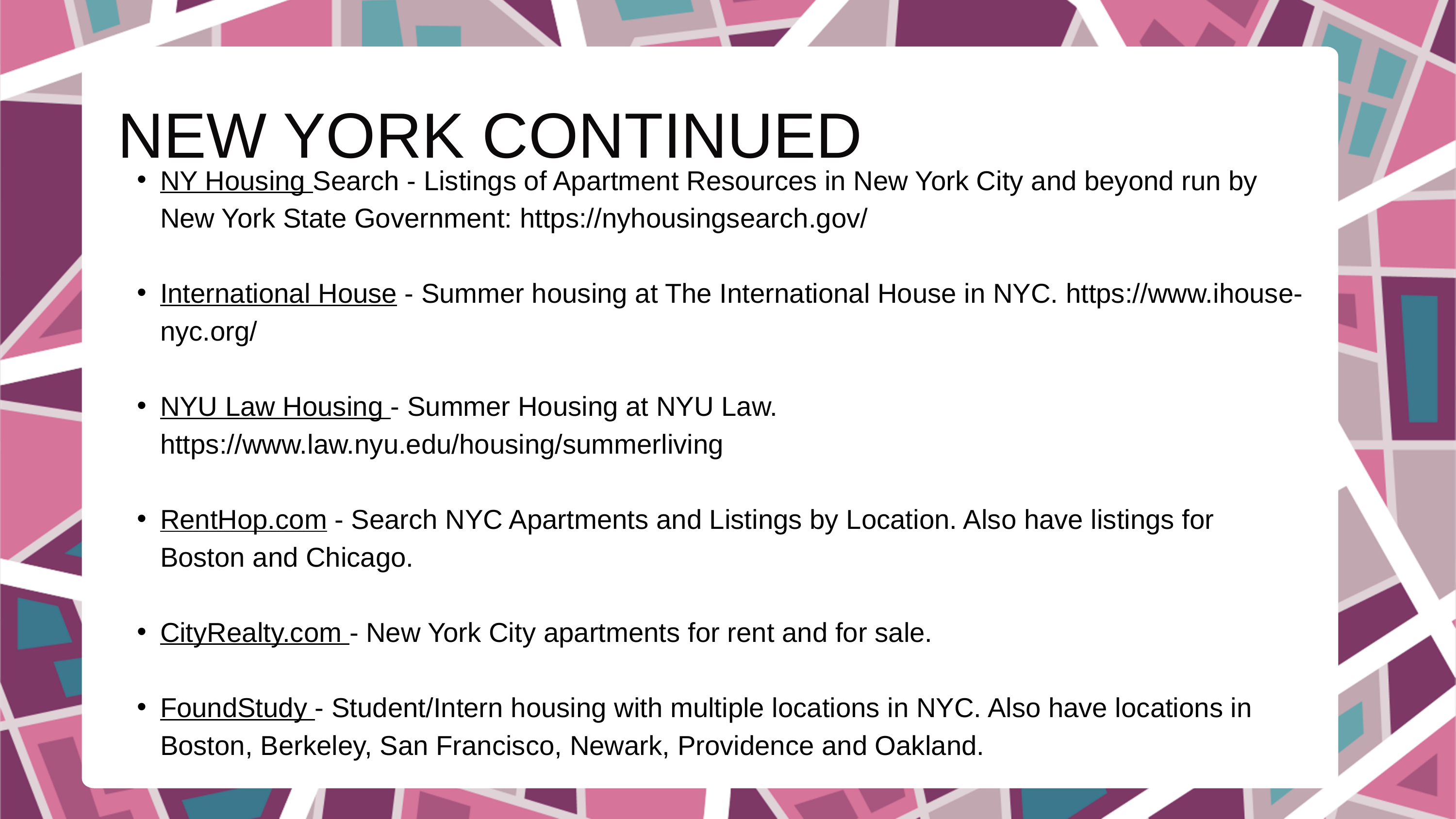

NEW YORK CONTINUED
NY Housing Search - Listings of Apartment Resources in New York City and beyond run by New York State Government​: https://nyhousingsearch.gov/

International House - Summer housing at The International House in NYC.​ https://www.ihouse-nyc.org/

NYU Law Housing - Summer Housing at NYU Law. https://www.law.nyu.edu/housing/summerliving

RentHop.com - Search NYC Apartments and Listings by Location. Also have listings for Boston and Chicago.​

CityRealty.com - New York City apartments for rent and for sale.​

FoundStudy - Student/Intern housing with multiple locations in NYC. Also have locations in Boston, Berkeley, San Francisco, Newark, Providence and Oakland.